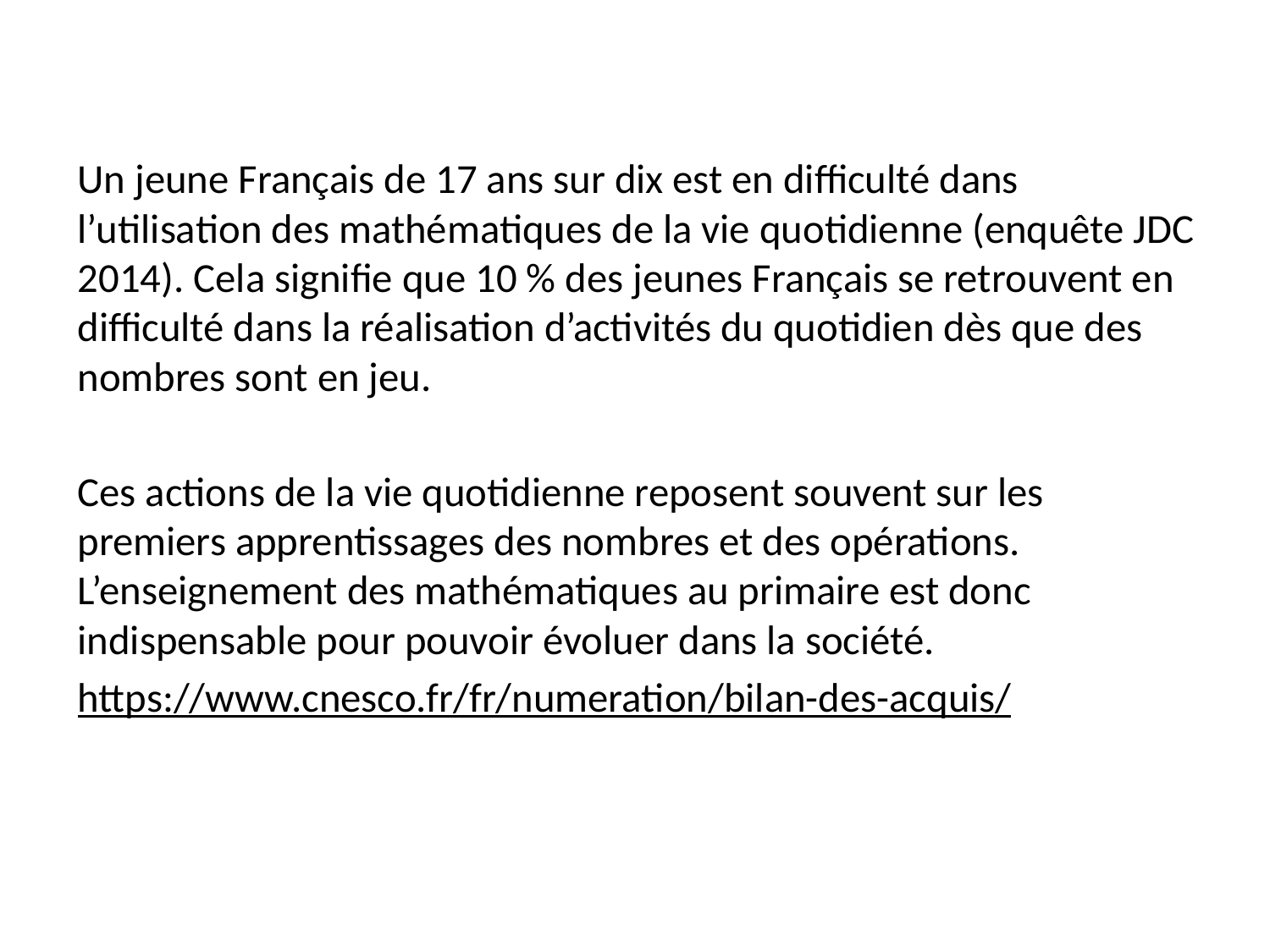

Un jeune Français de 17 ans sur dix est en difficulté dans l’utilisation des mathématiques de la vie quotidienne (enquête JDC 2014). Cela signifie que 10 % des jeunes Français se retrouvent en difficulté dans la réalisation d’activités du quotidien dès que des nombres sont en jeu.

Ces actions de la vie quotidienne reposent souvent sur les premiers apprentissages des nombres et des opérations. L’enseignement des mathématiques au primaire est donc indispensable pour pouvoir évoluer dans la société.
https://www.cnesco.fr/fr/numeration/bilan-des-acquis/